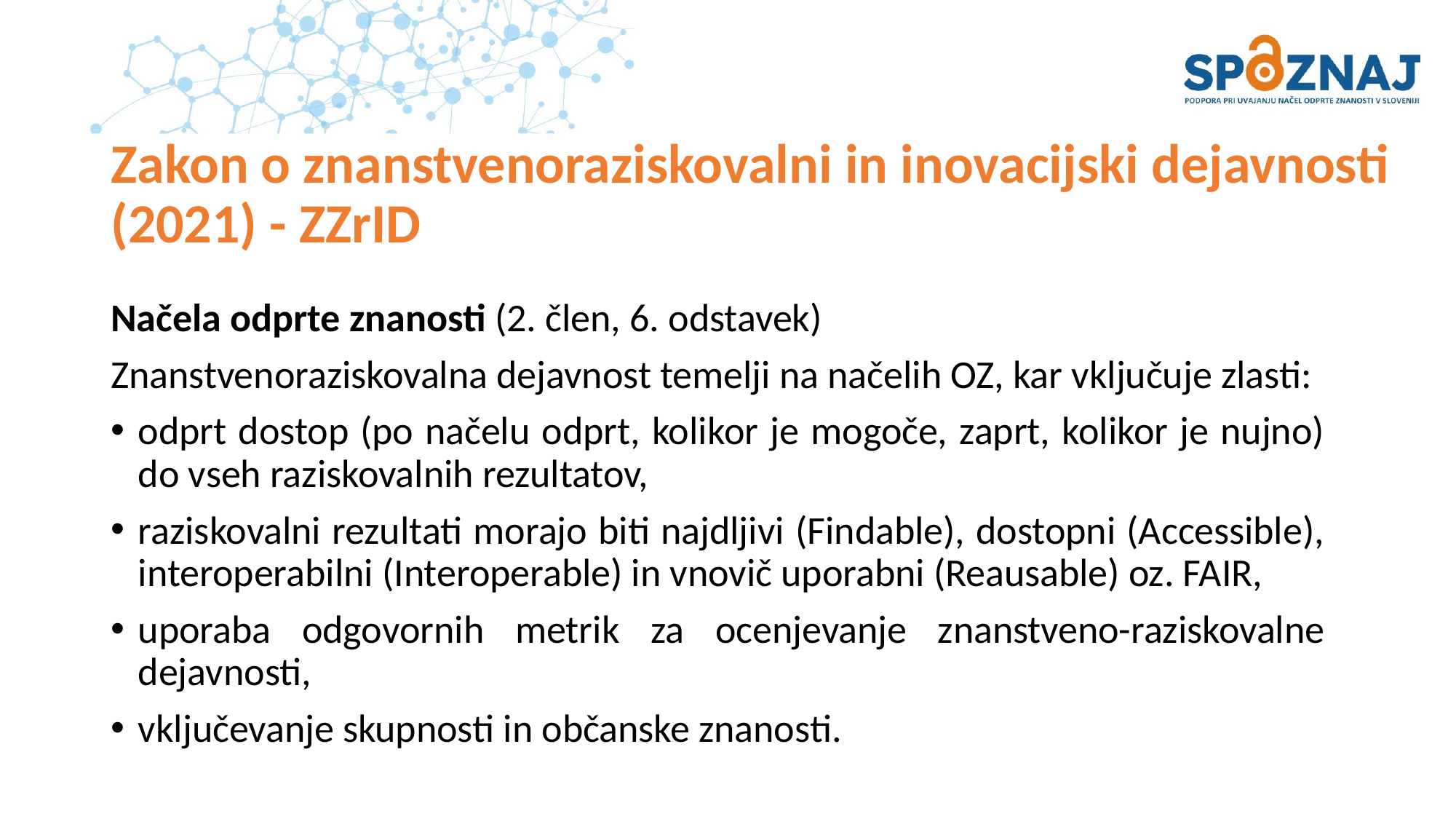

# Zakon o znanstvenoraziskovalni in inovacijski dejavnosti (2021) - ZZrID
Načela odprte znanosti (2. člen, 6. odstavek)
Znanstvenoraziskovalna dejavnost temelji na načelih OZ, kar vključuje zlasti:
odprt dostop (po načelu odprt, kolikor je mogoče, zaprt, kolikor je nujno) do vseh raziskovalnih rezultatov,
raziskovalni rezultati morajo biti najdljivi (Findable), dostopni (Accessible), interoperabilni (Interoperable) in vnovič uporabni (Reausable) oz. FAIR,
uporaba odgovornih metrik za ocenjevanje znanstveno-raziskovalne dejavnosti,
vključevanje skupnosti in občanske znanosti.